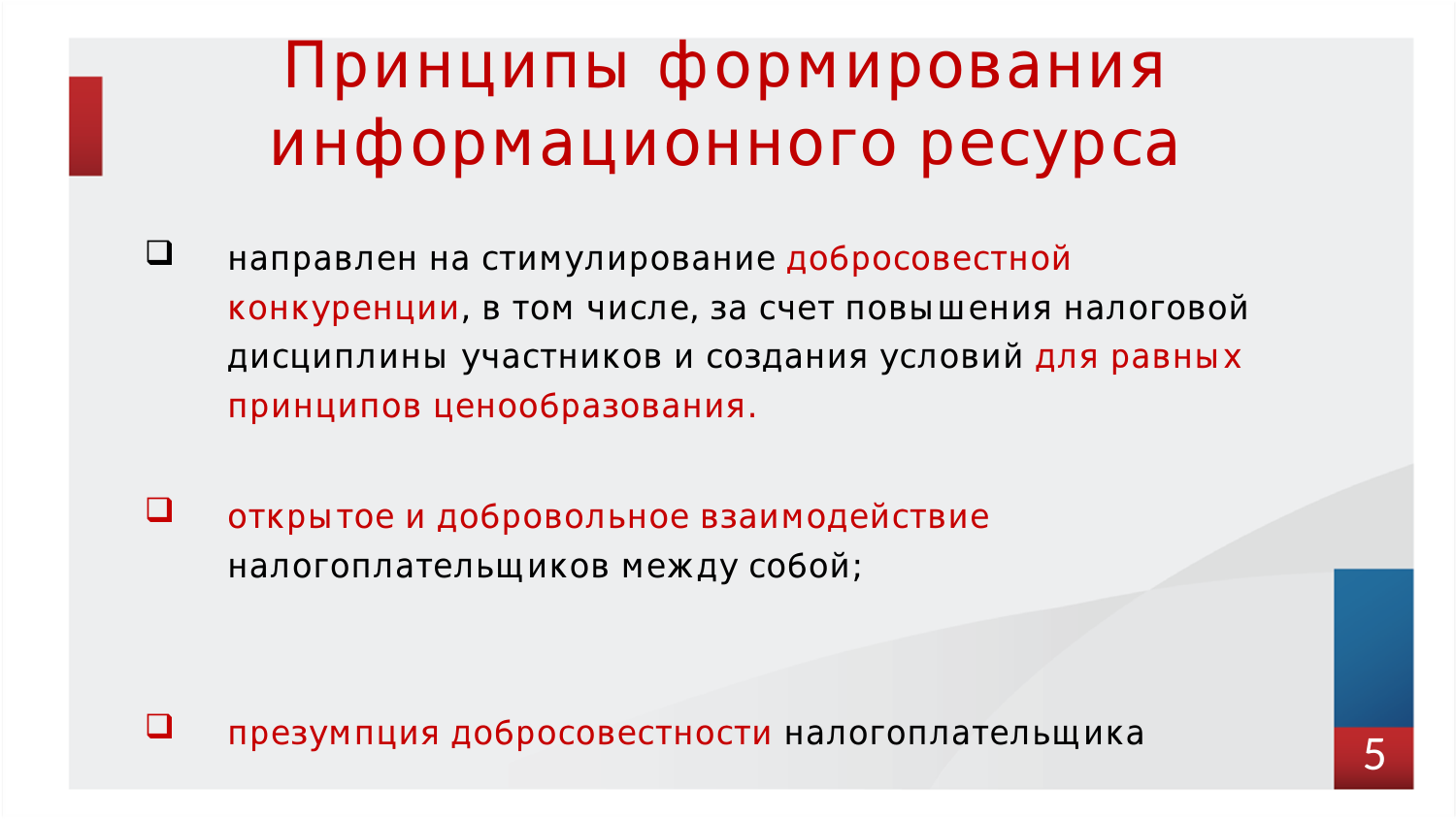

# Принципы формирования информационного ресурса
направлен на стимулирование добросовестной конкуренции, в том числе, за счет повышения налоговой дисциплины участников и создания условий для равных принципов ценообразования.

открытое и добровольное взаимодействие налогоплательщиков между собой;

презумпция добросовестности налогоплательщика

5